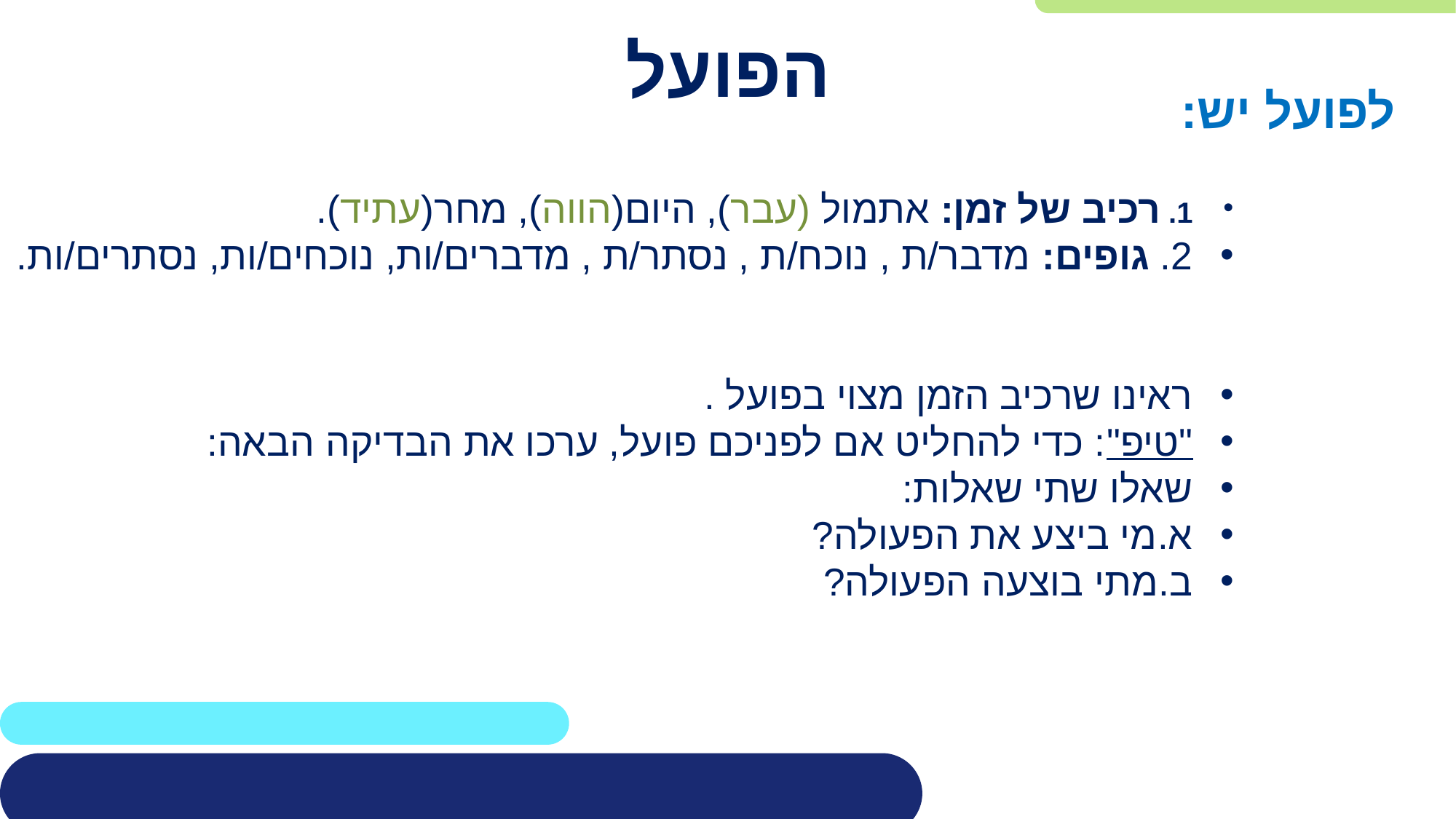

# הפועל
לפועל יש:

1. רכיב של זמן: אתמול (עבר), היום(הווה), מחר(עתיד).
2. גופים: מדבר/ת , נוכח/ת , נסתר/ת , מדברים/ות, נוכחים/ות, נסתרים/ות.

ראינו שרכיב הזמן מצוי בפועל .
"טיפ": כדי להחליט אם לפניכם פועל, ערכו את הבדיקה הבאה:
שאלו שתי שאלות:
א.	מי ביצע את הפעולה?
ב.	מתי בוצעה הפעולה?